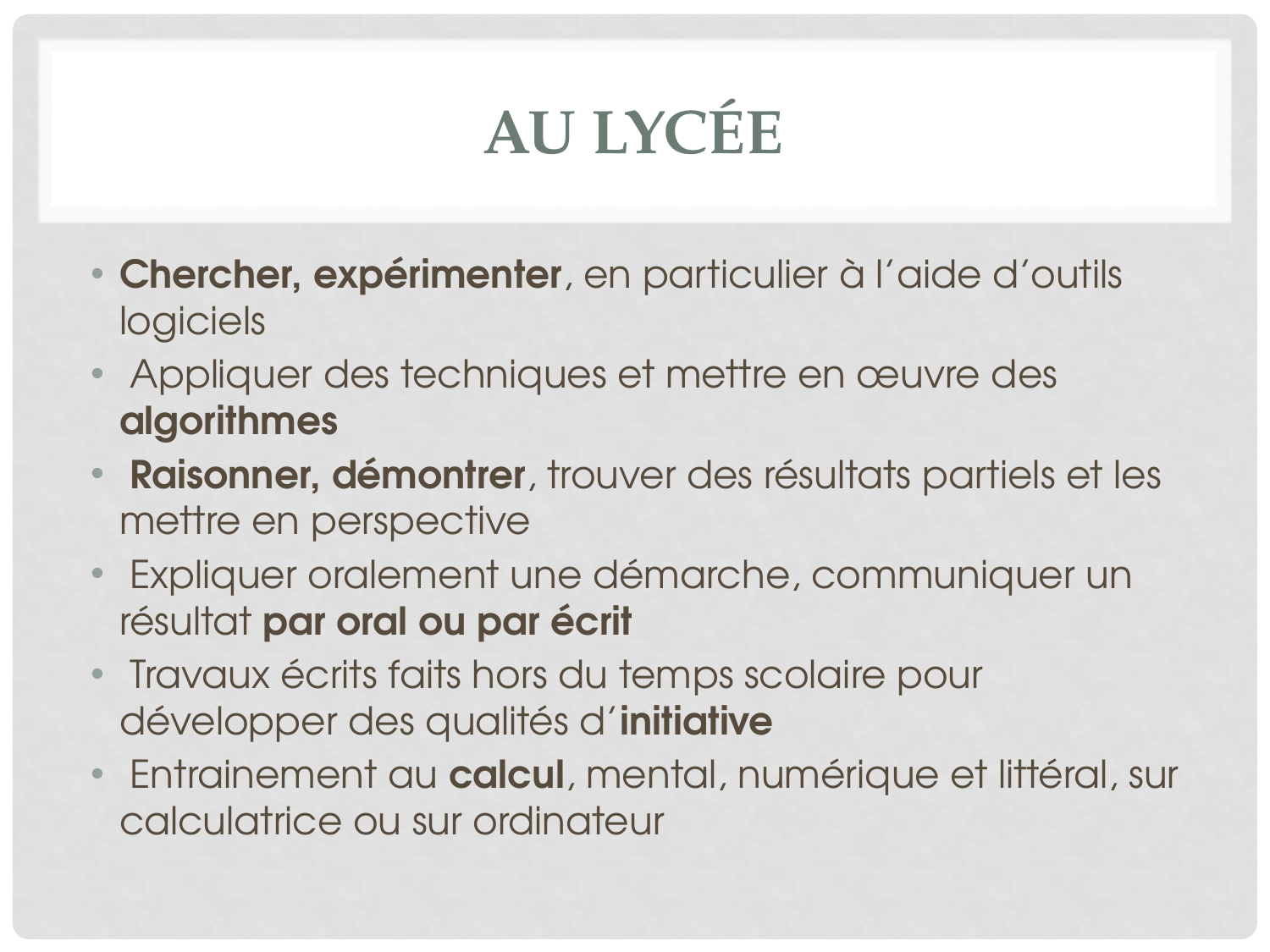

# Au lycée
Chercher, expérimenter, en particulier à l’aide d’outils logiciels
 Appliquer des techniques et mettre en œuvre des algorithmes
 Raisonner, démontrer, trouver des résultats partiels et les mettre en perspective
 Expliquer oralement une démarche, communiquer un résultat par oral ou par écrit
 Travaux écrits faits hors du temps scolaire pour développer des qualités d’initiative
 Entrainement au calcul, mental, numérique et littéral, sur calculatrice ou sur ordinateur